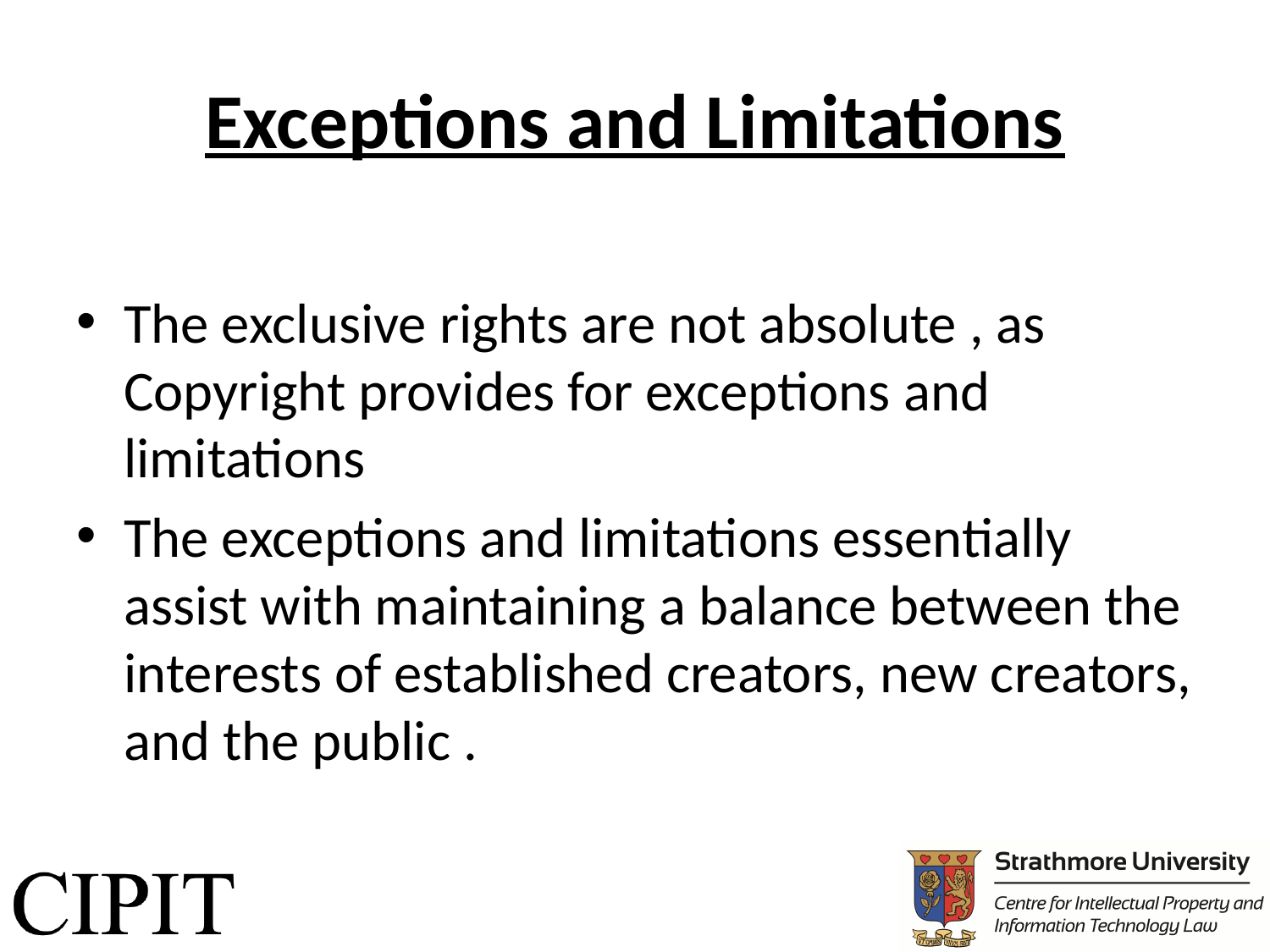

# Exceptions and Limitations

The exclusive rights are not absolute , as Copyright provides for exceptions and limitations
The exceptions and limitations essentially assist with maintaining a balance between the interests of established creators, new creators, and the public .